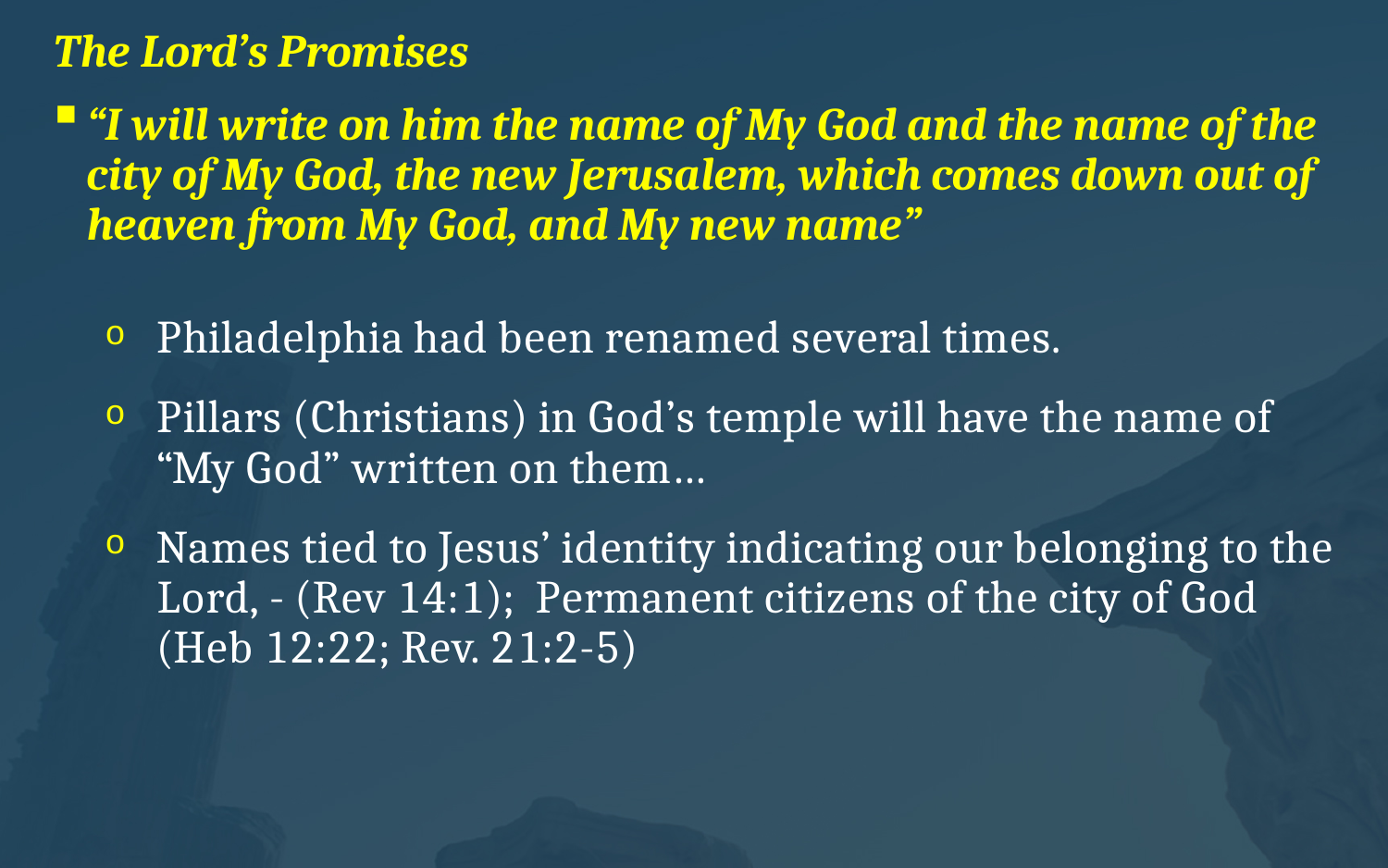

# The Lord’s Promises
“I will write on him the name of My God and the name of the city of My God, the new Jerusalem, which comes down out of heaven from My God, and My new name”

Philadelphia had been renamed several times.
Pillars (Christians) in God’s temple will have the name of “My God” written on them…
Names tied to Jesus’ identity indicating our belonging to the Lord, - (Rev 14:1);  Permanent citizens of the city of God (Heb 12:22; Rev. 21:2-5)